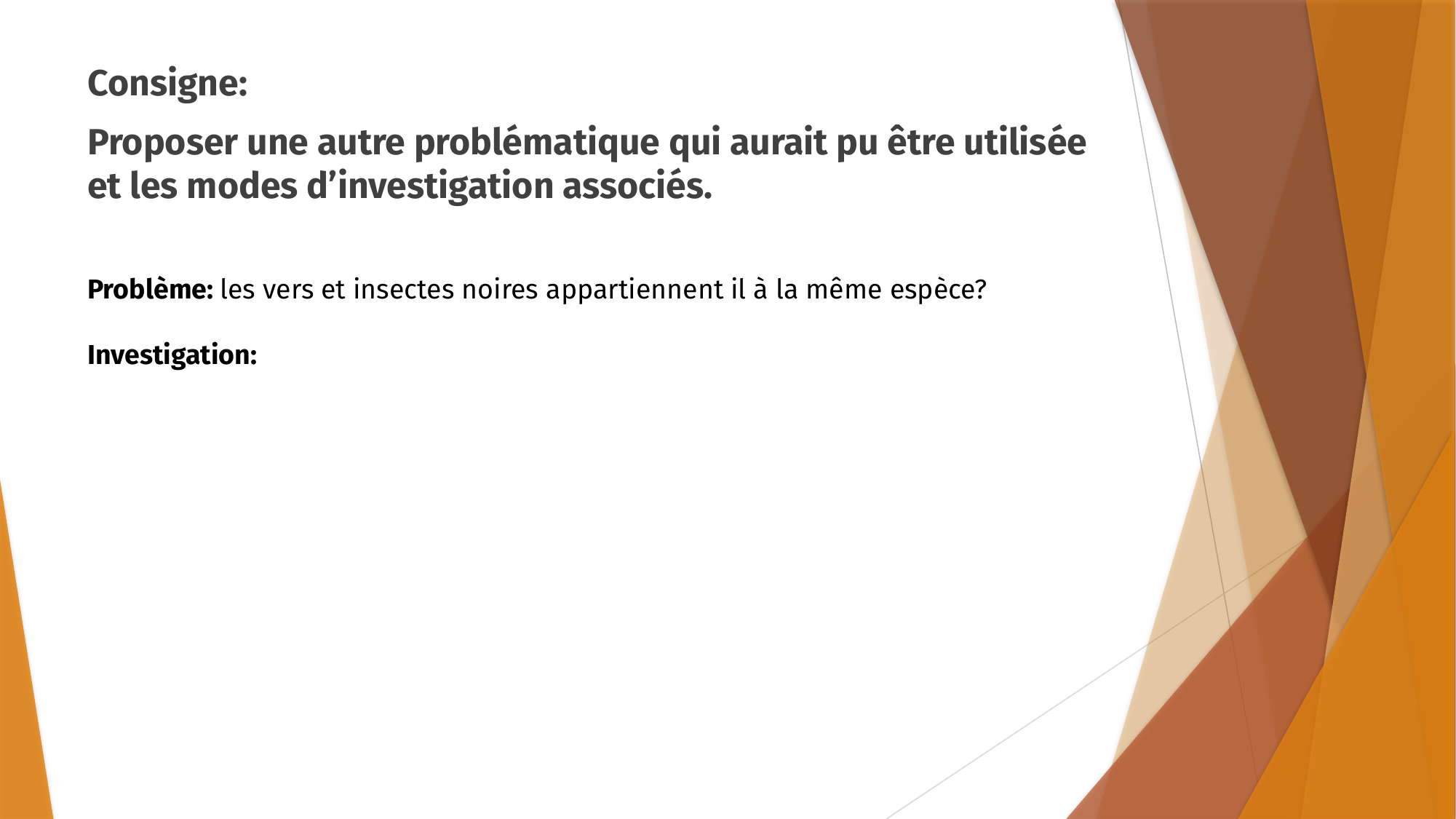

Consigne:
Proposer une autre problématique qui aurait pu être utilisée et les modes d’investigation associés.

Problème: les vers et insectes noires appartiennent il à la même espèce?

Investigation: